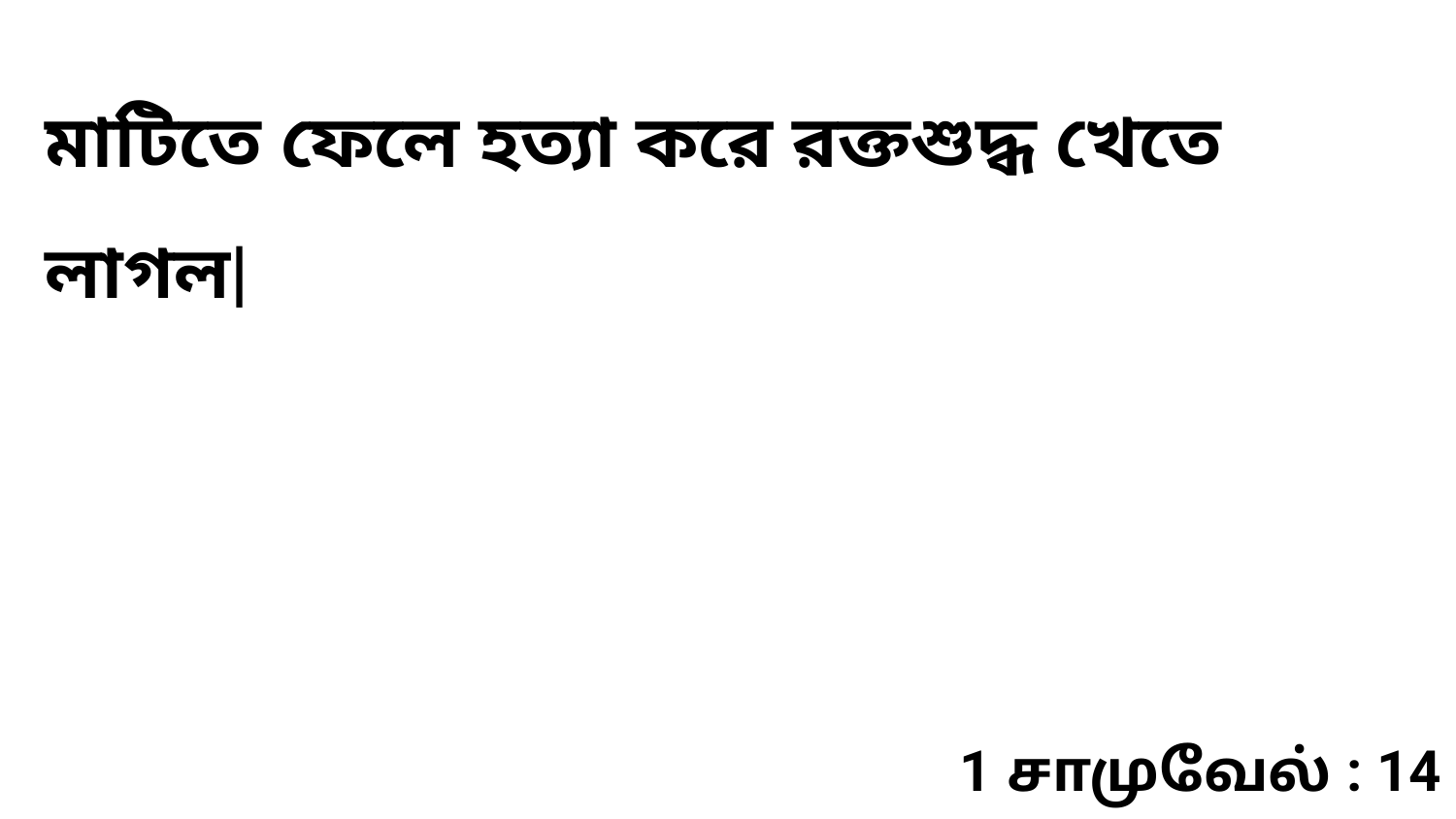

মাটিতে ফেলে হত্যা করে রক্তশুদ্ধ খেতে লাগল|
1 சாமுவேல் : 14